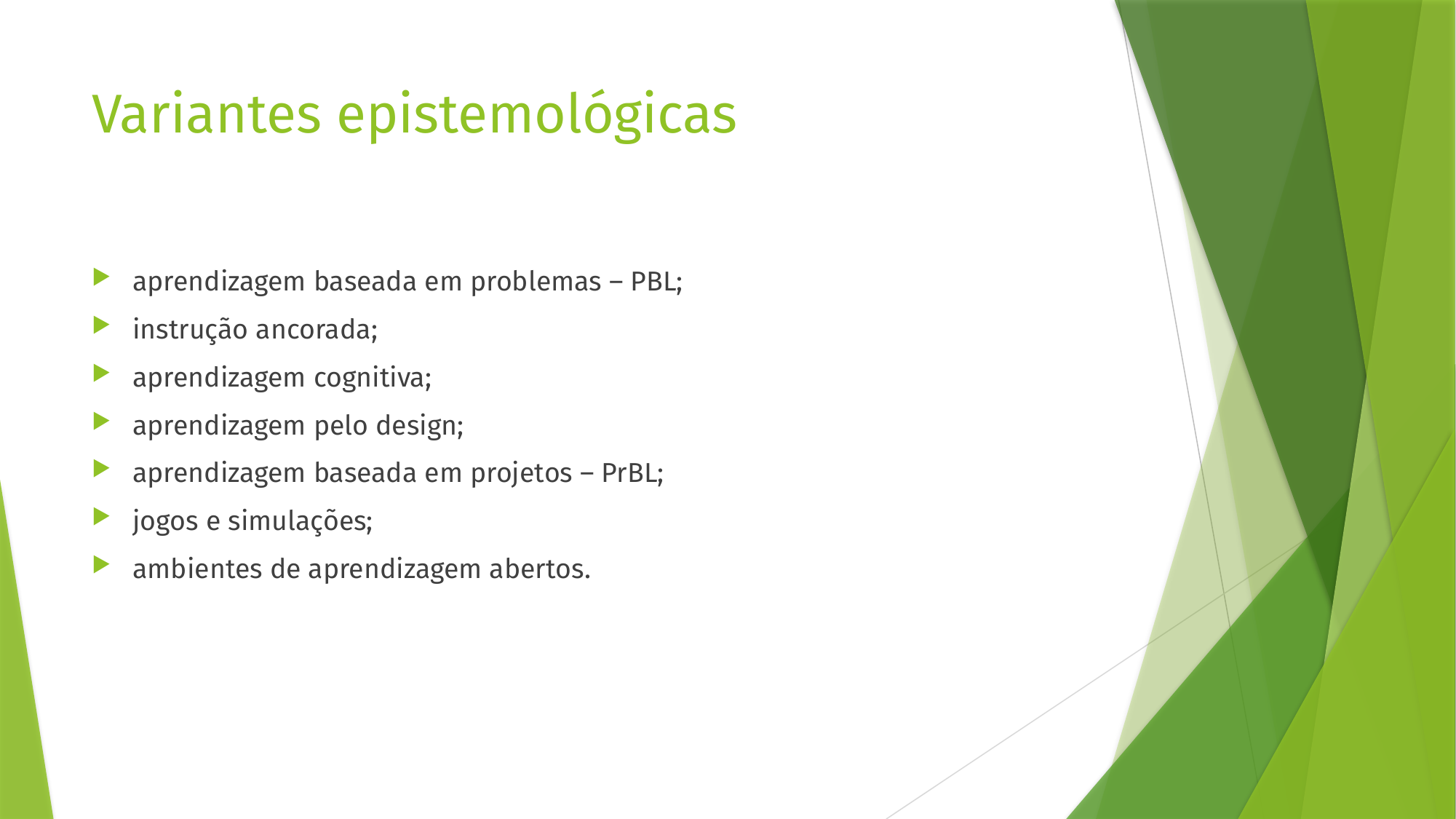

# Variantes epistemológicas
aprendizagem baseada em problemas – PBL;
instrução ancorada;
aprendizagem cognitiva;
aprendizagem pelo design;
aprendizagem baseada em projetos – PrBL;
jogos e simulações;
ambientes de aprendizagem abertos.